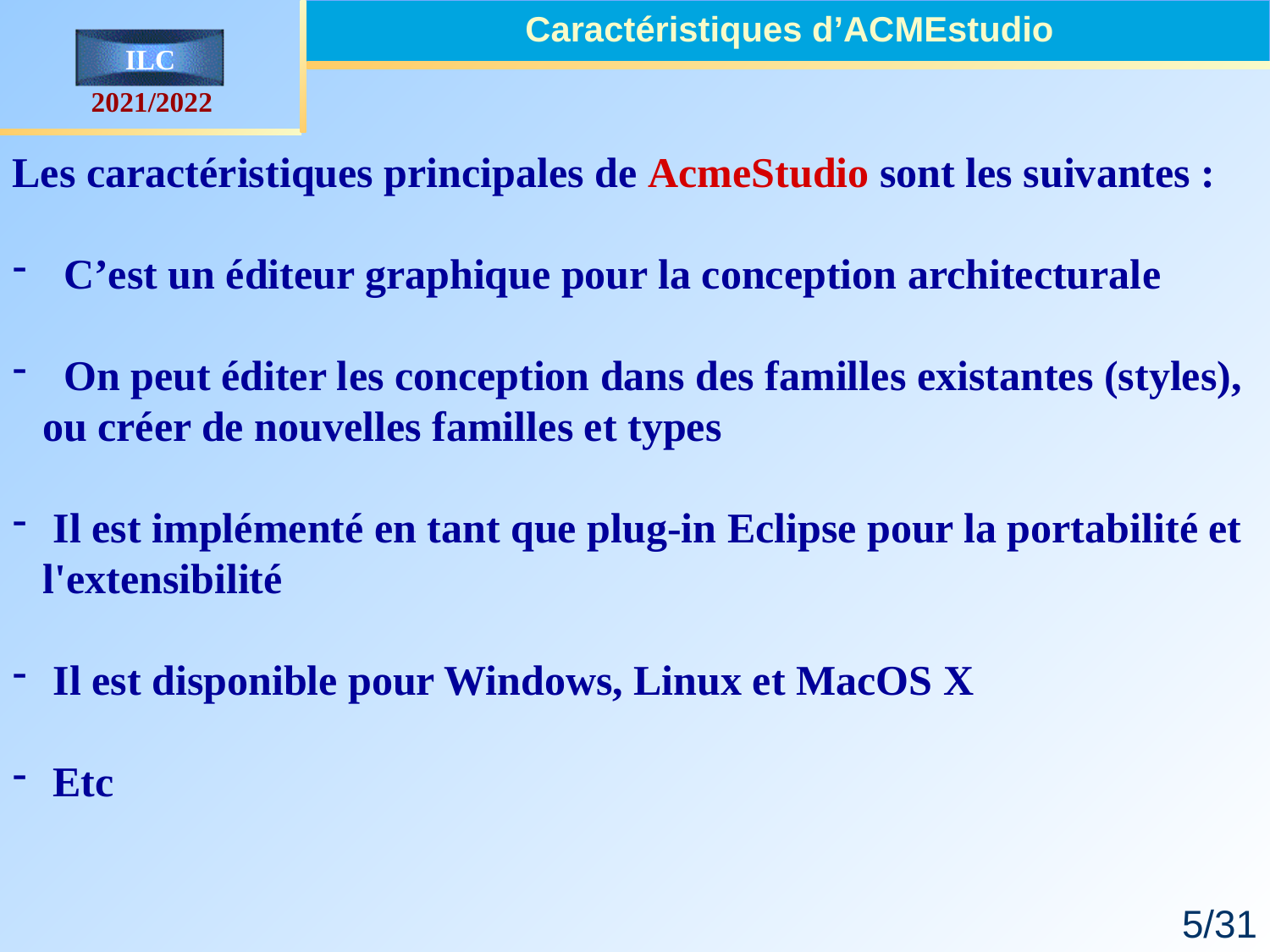

Caractéristiques d’ACMEstudio
Les caractéristiques principales de AcmeStudio sont les suivantes :

  C’est un éditeur graphique pour la conception architecturale

  On peut éditer les conception dans des familles existantes (styles), ou créer de nouvelles familles et types

 Il est implémenté en tant que plug-in Eclipse pour la portabilité et l'extensibilité

 Il est disponible pour Windows, Linux et MacOS X

 Etc